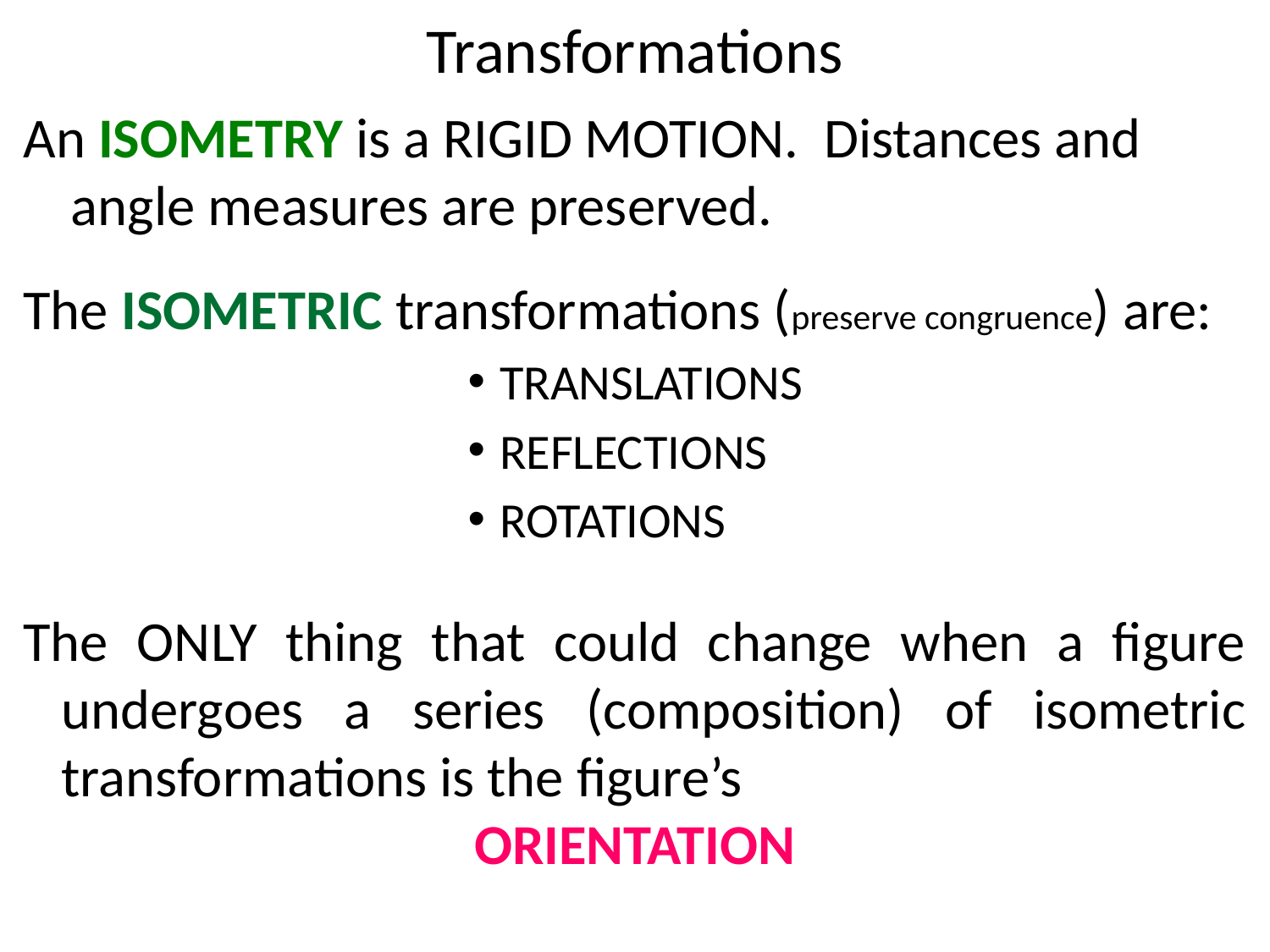

# Transformations
An ISOMETRY is a RIGID MOTION.  Distances and angle measures are preserved.

The ISOMETRIC transformations (preserve congruence) are:
TRANSLATIONS
REFLECTIONS
ROTATIONS

The ONLY thing that could change when a figure undergoes a series (composition) of isometric transformations is the figure’s
ORIENTATION